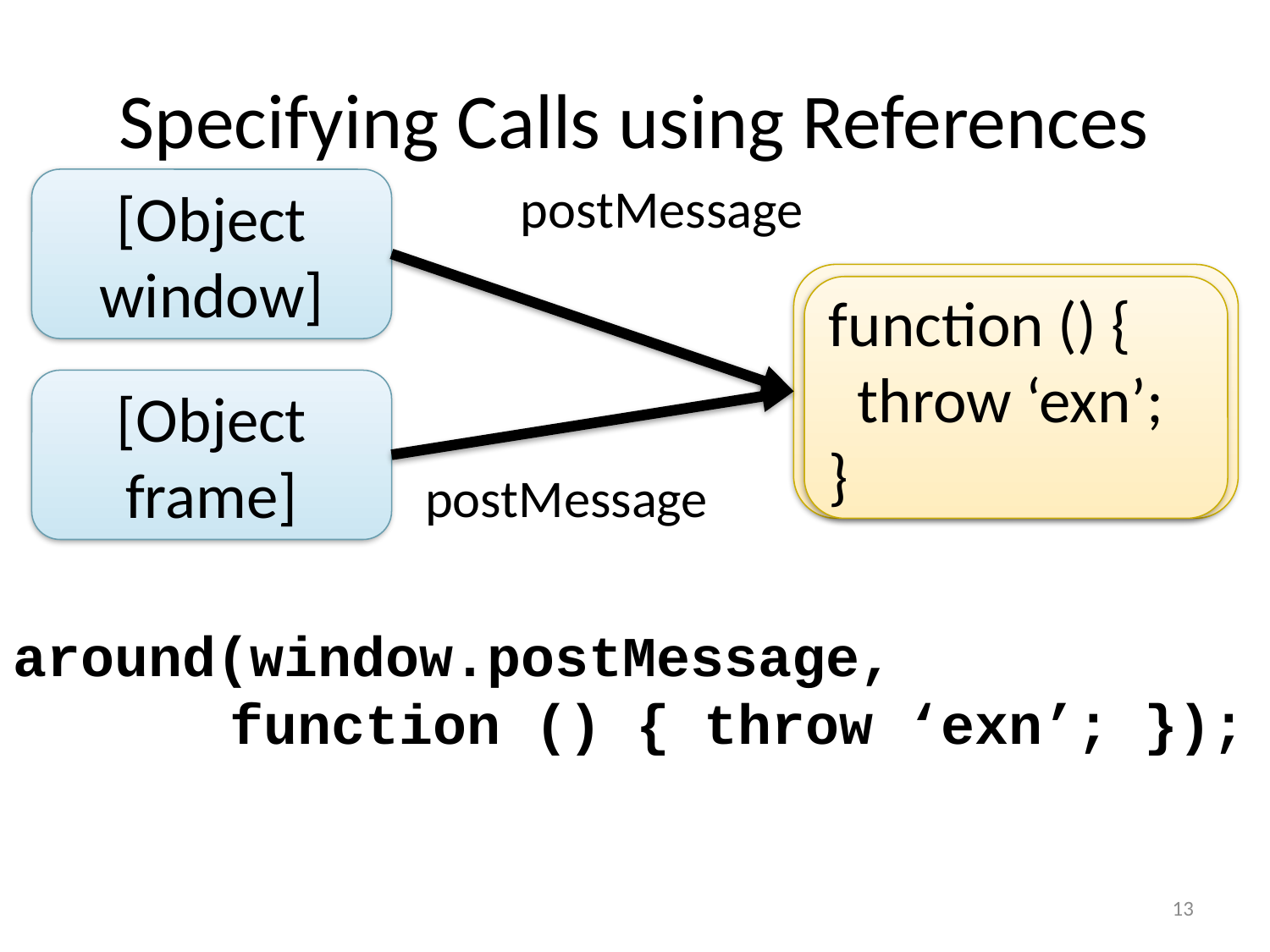

# Specifying Calls using References
[Object window]
postMessage
function () {
  [native code]
}
function () {
  throw ‘exn’;
}
[Object frame]
postMessage
around(window.postMessage,
     function () { throw ‘exn’; });
13